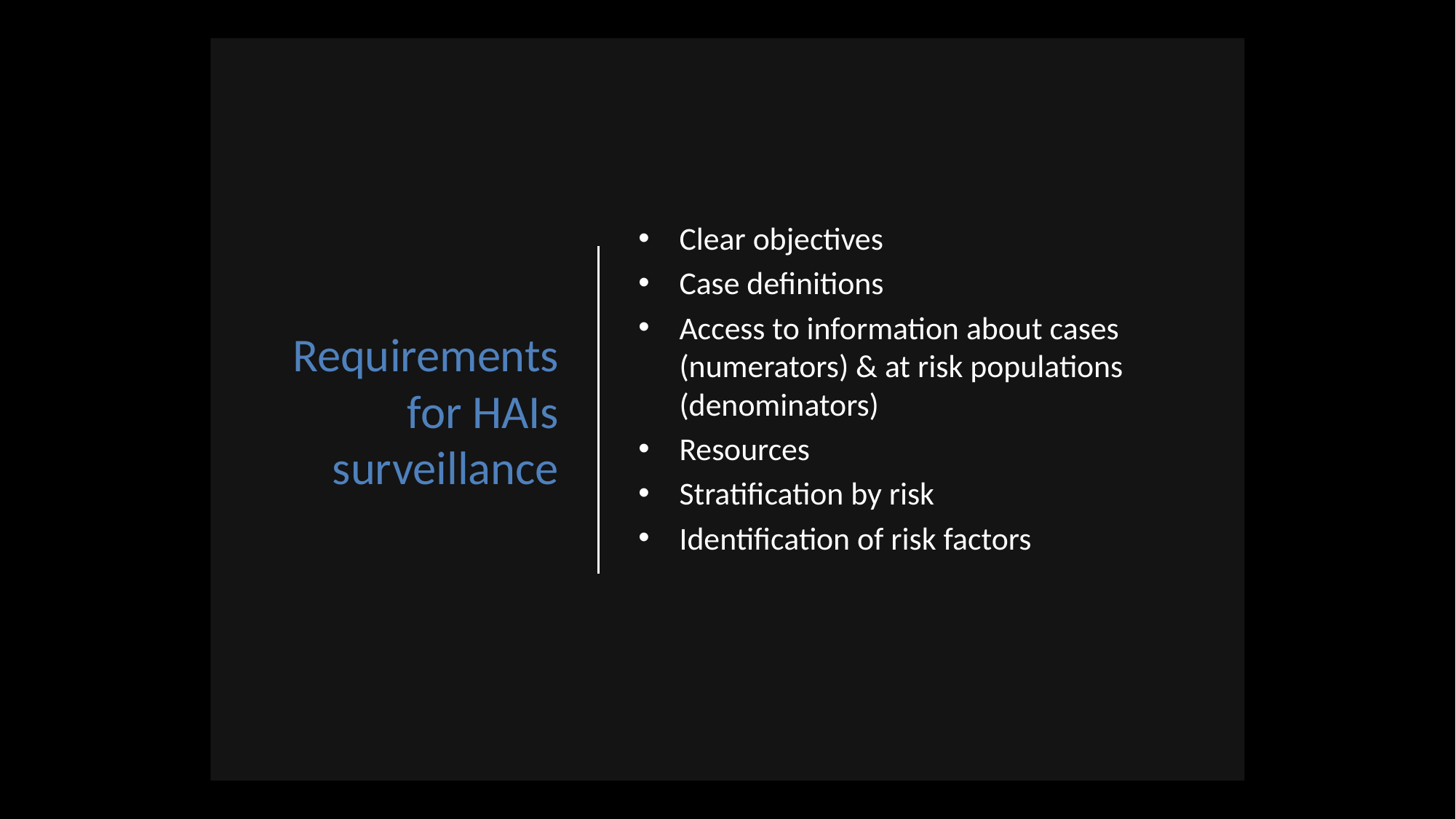

# Requirements for HAIs surveillance
Clear objectives
Case definitions
Access to information about cases (numerators) & at risk populations (denominators)
Resources
Stratification by risk
Identification of risk factors